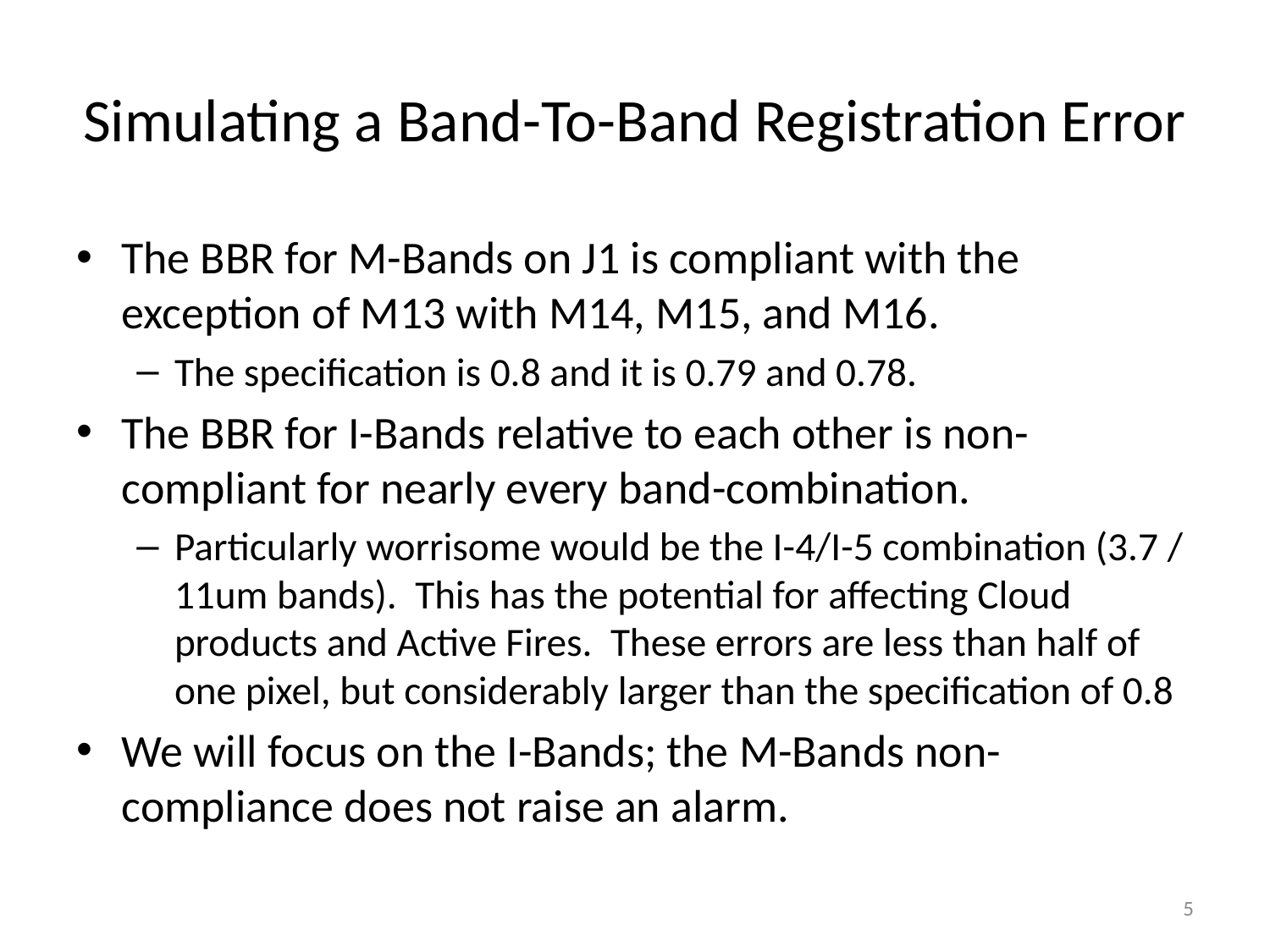

# Simulating a Band-To-Band Registration Error
The BBR for M-Bands on J1 is compliant with the exception of M13 with M14, M15, and M16.
The specification is 0.8 and it is 0.79 and 0.78.
The BBR for I-Bands relative to each other is non-compliant for nearly every band-combination.
Particularly worrisome would be the I-4/I-5 combination (3.7 / 11um bands).  This has the potential for affecting Cloud products and Active Fires.  These errors are less than half of one pixel, but considerably larger than the specification of 0.8
We will focus on the I-Bands; the M-Bands non-compliance does not raise an alarm.
5